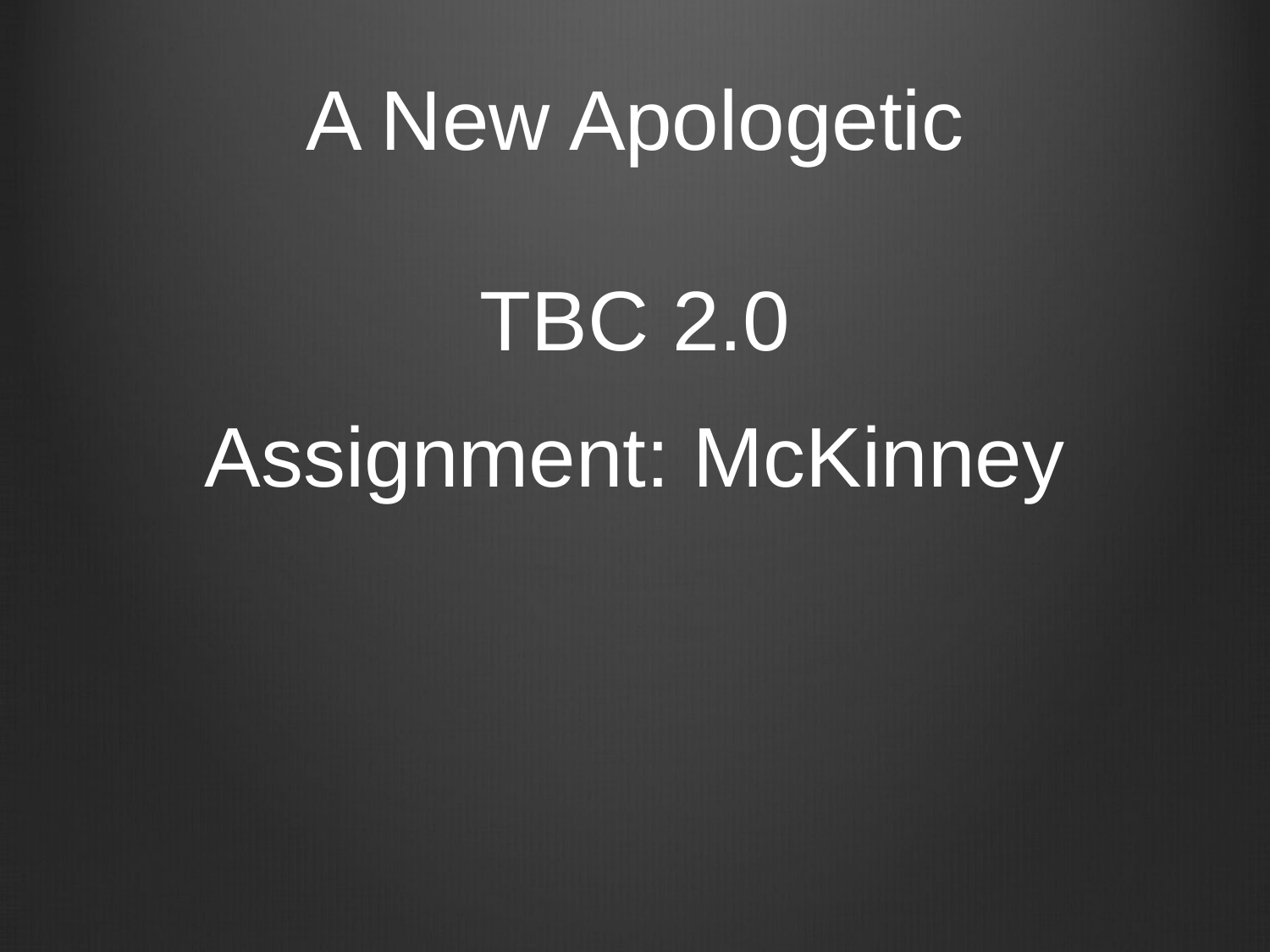

# A New Apologetic
TBC 2.0
Assignment: McKinney